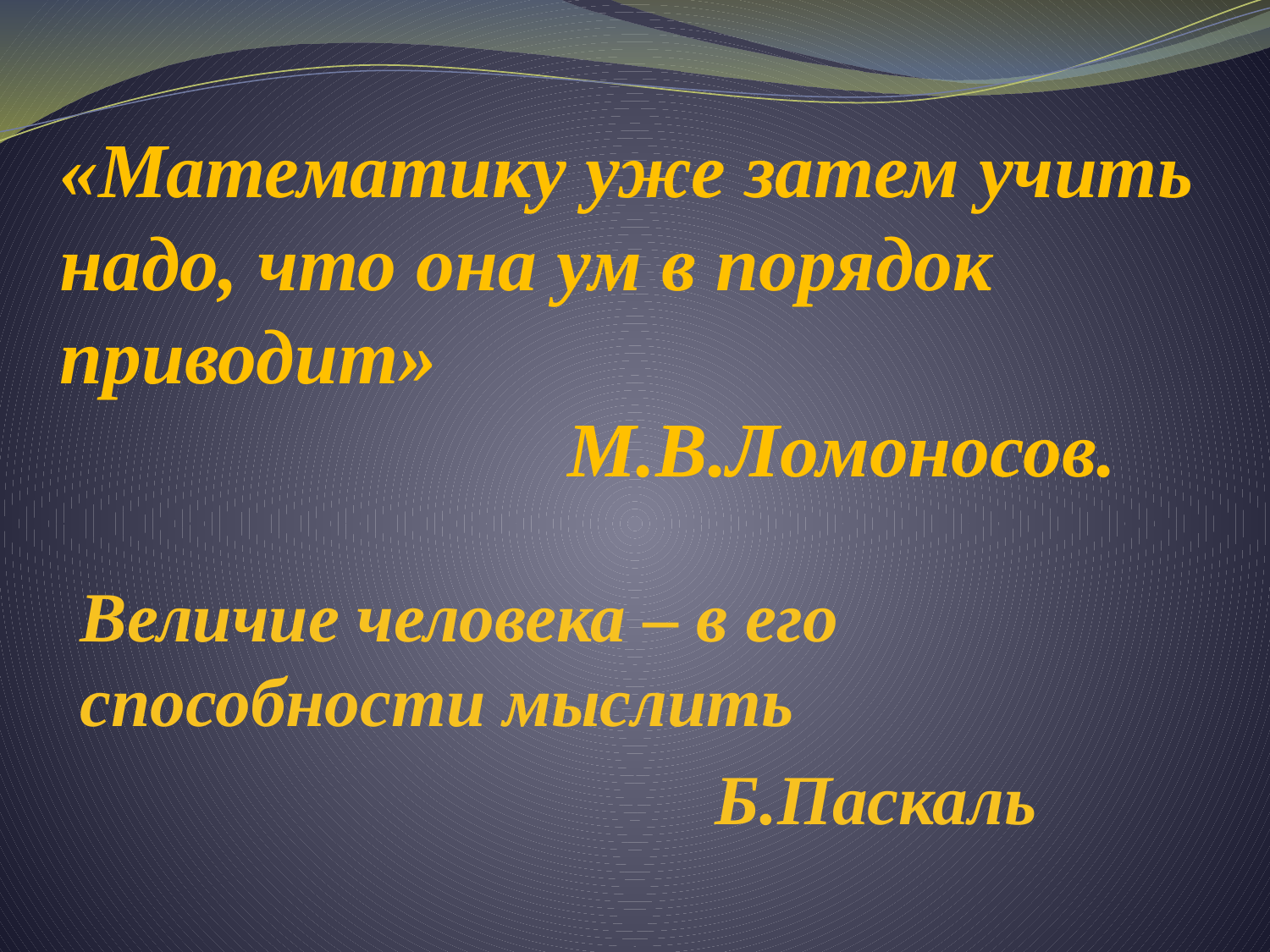

# «Математику уже затем учить надо, что она ум в порядок приводит» М.В.Ломоносов.

Величие человека – в его   способности мыслить
					Б.Паскаль